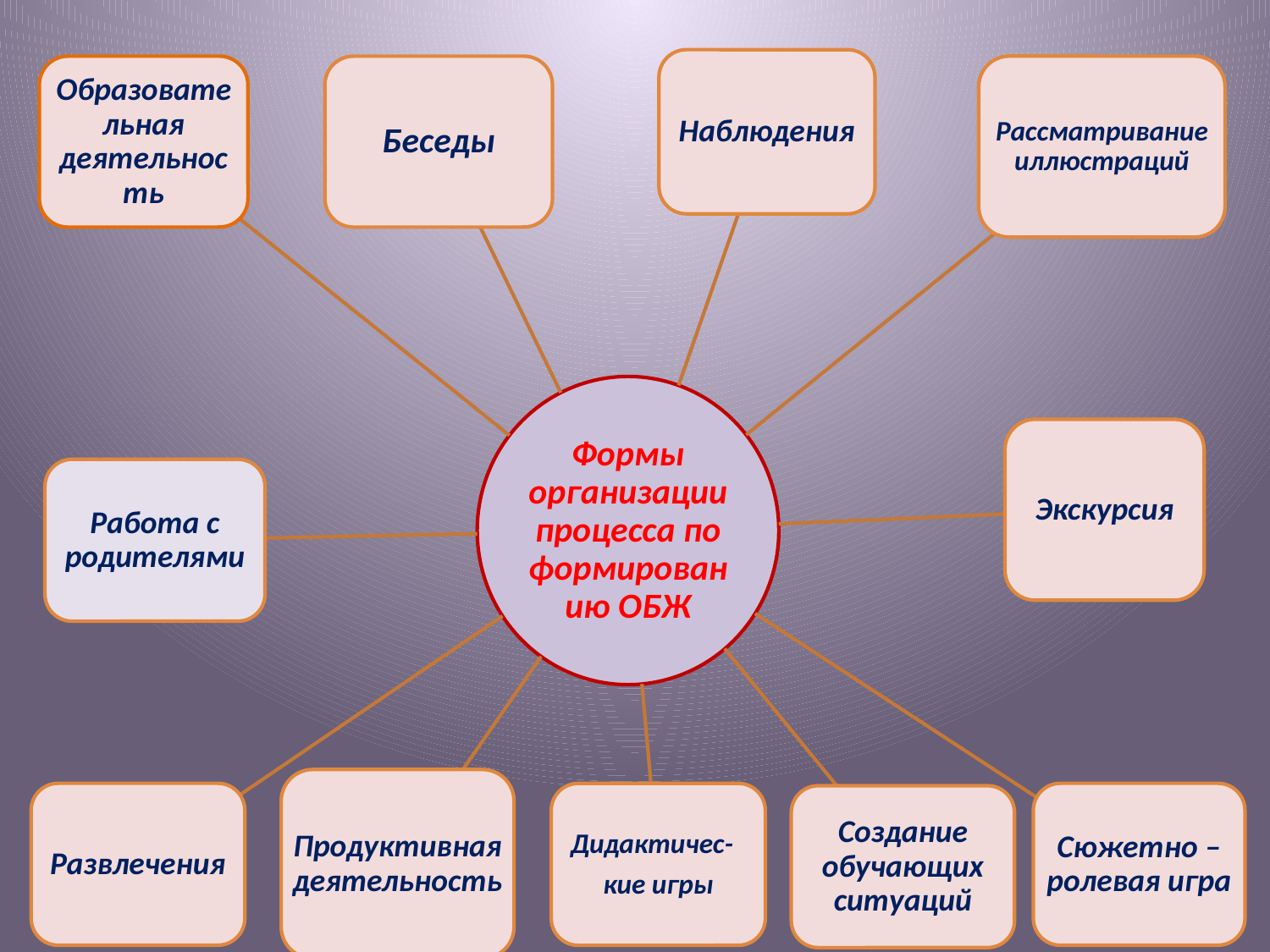

Формы организации процесса по формированию ОБЖ

Наблюдения

Рассматривание иллюстраций

Создание обучающих ситуаций

Сюжетно – ролевая игра

Дидактичес-
кие игры

Продуктивная деятельность

Развлечения

Образовательная деятельность

Работа с родителями

Экскурсия

Беседы